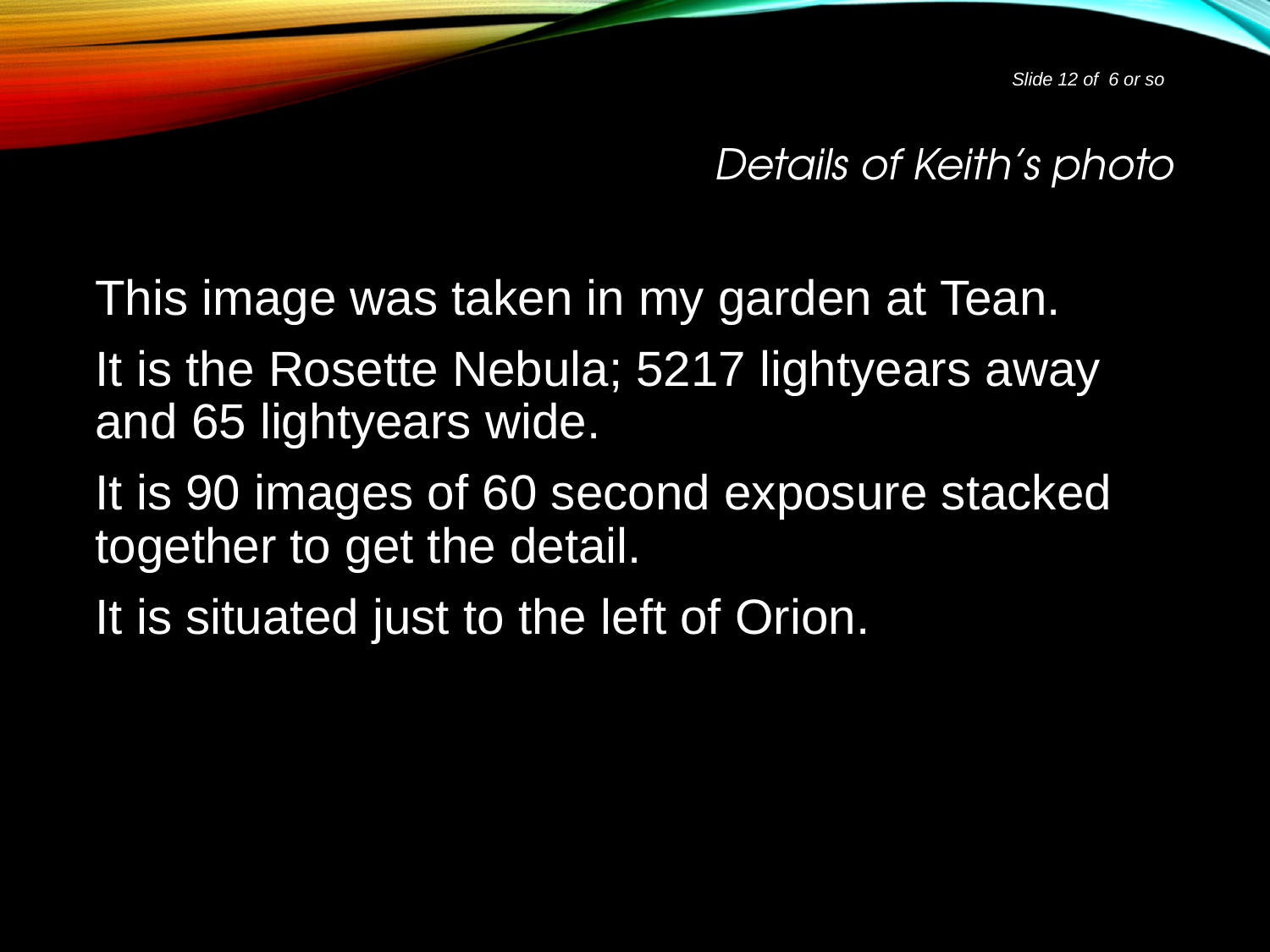

Slide 12 of  6 or so
# Details of Keith’s photo
This image was taken in my garden at Tean.
It is the Rosette Nebula; 5217 lightyears away and 65 lightyears wide.
It is 90 images of 60 second exposure stacked together to get the detail.
It is situated just to the left of Orion.